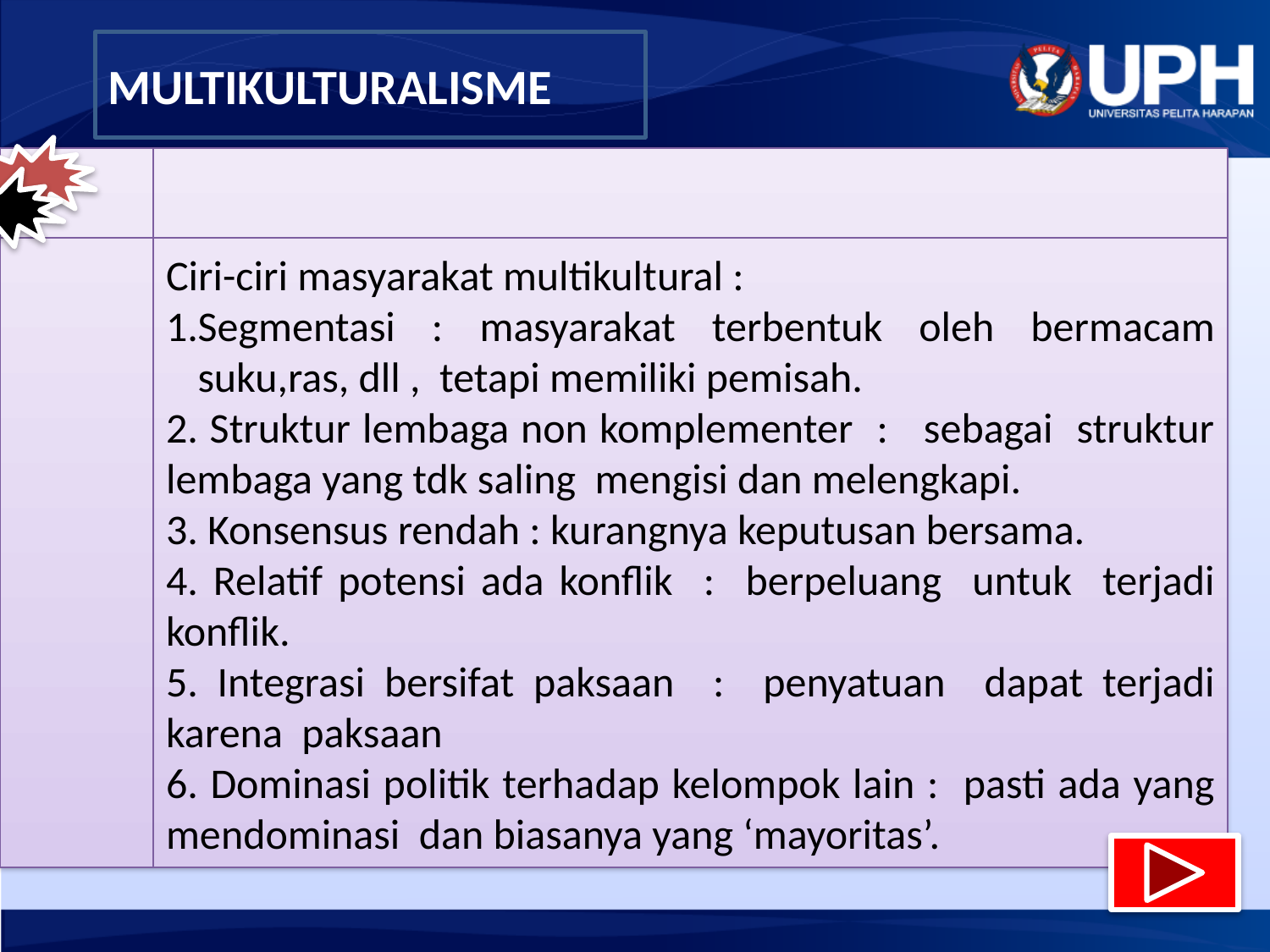

MULTIKULTURALISME

Ciri-ciri masyarakat multikultural :
Segmentasi : masyarakat terbentuk oleh bermacam suku,ras, dll ,  tetapi memiliki pemisah.
2. Struktur lembaga non komplementer  :   sebagai  struktur lembaga yang tdk saling  mengisi dan melengkapi.
3. Konsensus rendah : kurangnya keputusan bersama.
4. Relatif potensi ada konflik  :  berpeluang  untuk  terjadi konflik.
5. Integrasi bersifat paksaan  :  penyatuan  dapat terjadi karena  paksaan
6. Dominasi politik terhadap kelompok lain :  pasti ada yang mendominasi  dan biasanya yang ‘mayoritas’.